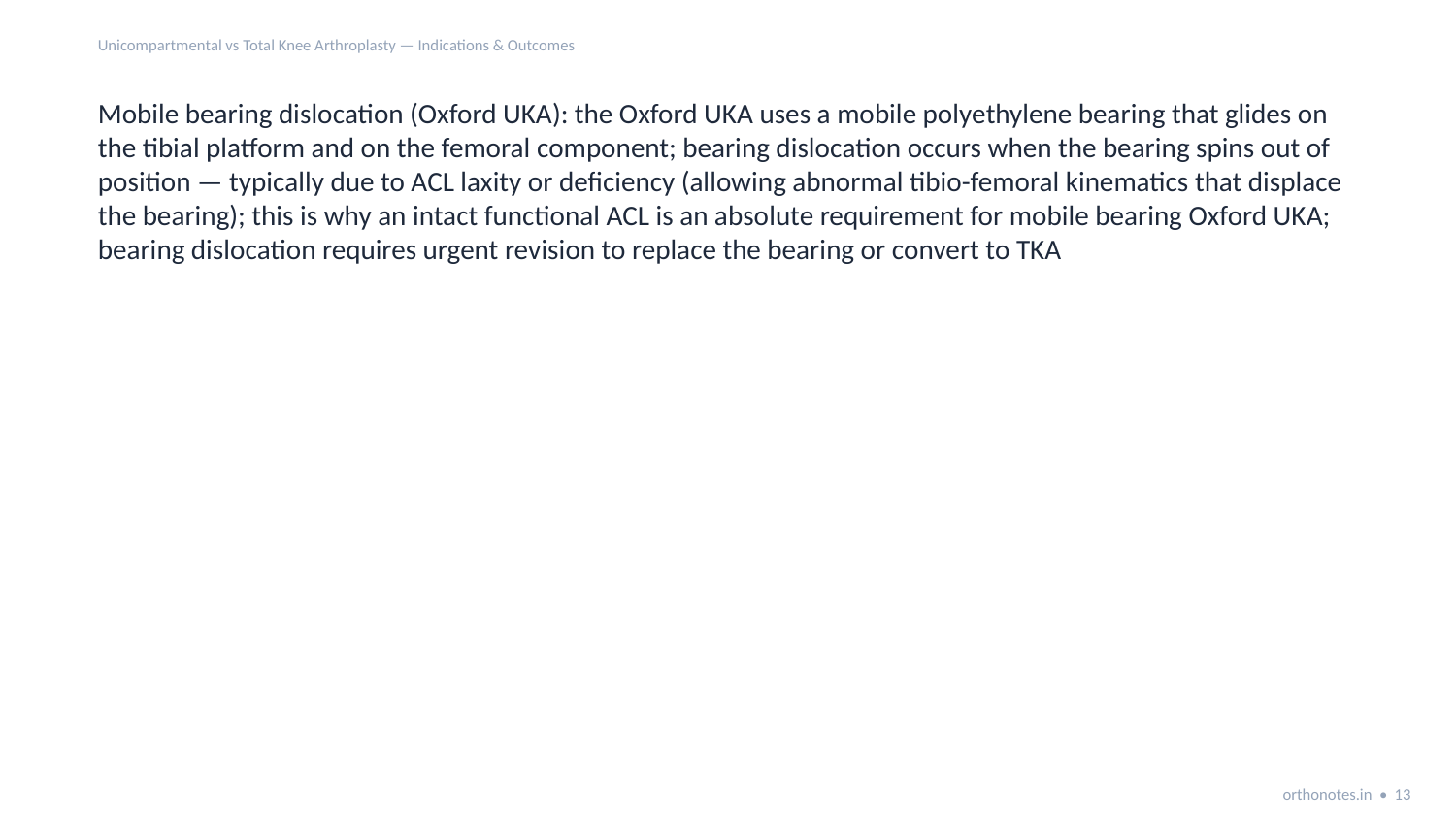

Unicompartmental vs Total Knee Arthroplasty — Indications & Outcomes
Mobile bearing dislocation (Oxford UKA): the Oxford UKA uses a mobile polyethylene bearing that glides on the tibial platform and on the femoral component; bearing dislocation occurs when the bearing spins out of position — typically due to ACL laxity or deficiency (allowing abnormal tibio-femoral kinematics that displace the bearing); this is why an intact functional ACL is an absolute requirement for mobile bearing Oxford UKA; bearing dislocation requires urgent revision to replace the bearing or convert to TKA
orthonotes.in  •  13